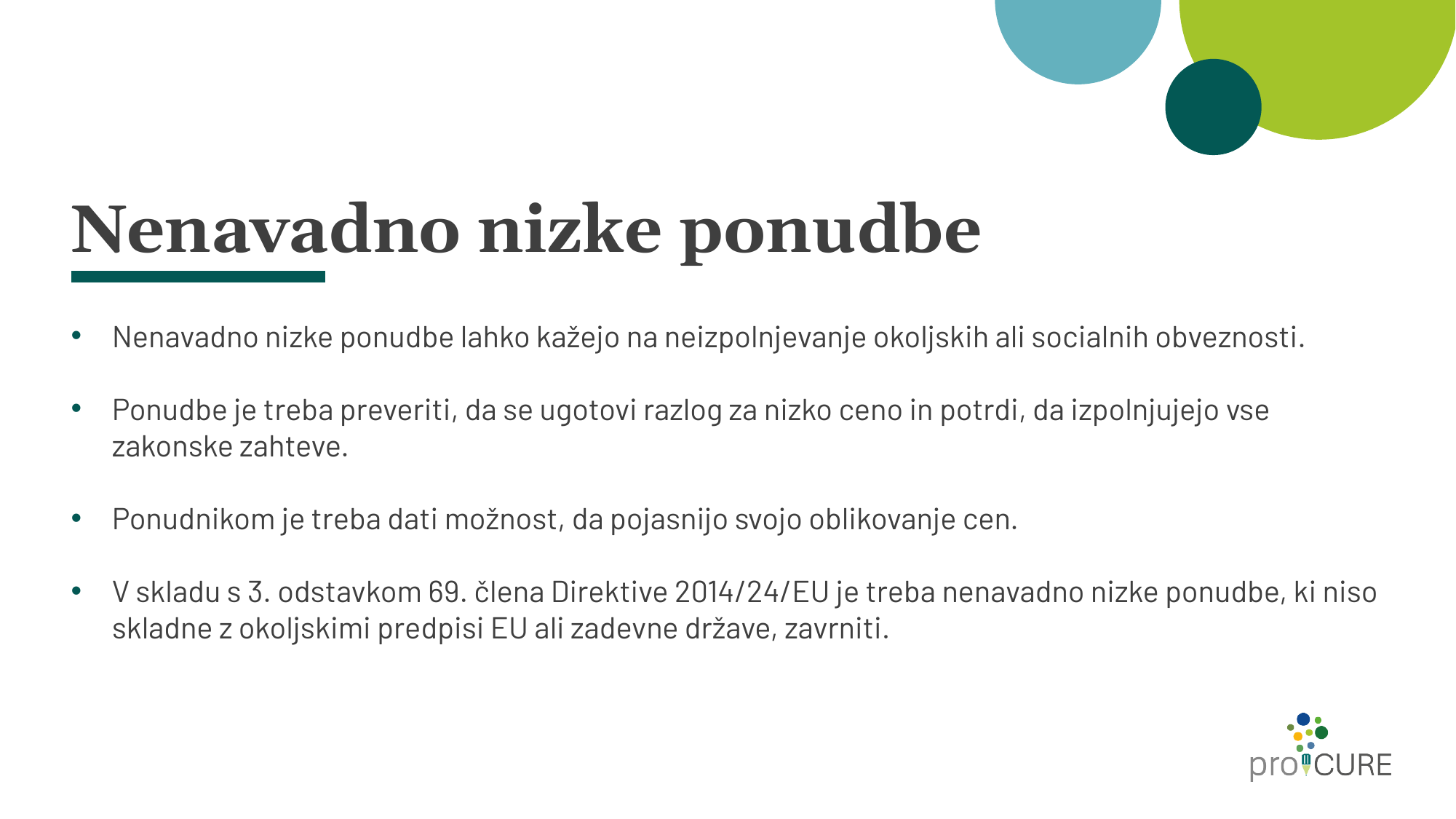

# Nenavadno nizke ponudbe
Nenavadno nizke ponudbe lahko kažejo na neizpolnjevanje okoljskih ali socialnih obveznosti.

Ponudbe je treba preveriti, da se ugotovi razlog za nizko ceno in potrdi, da izpolnjujejo vse zakonske zahteve.

Ponudnikom je treba dati možnost, da pojasnijo svojo oblikovanje cen.

V skladu s 3. odstavkom 69. člena Direktive 2014/24/EU je treba nenavadno nizke ponudbe, ki niso skladne z okoljskimi predpisi EU ali zadevne države, zavrniti.